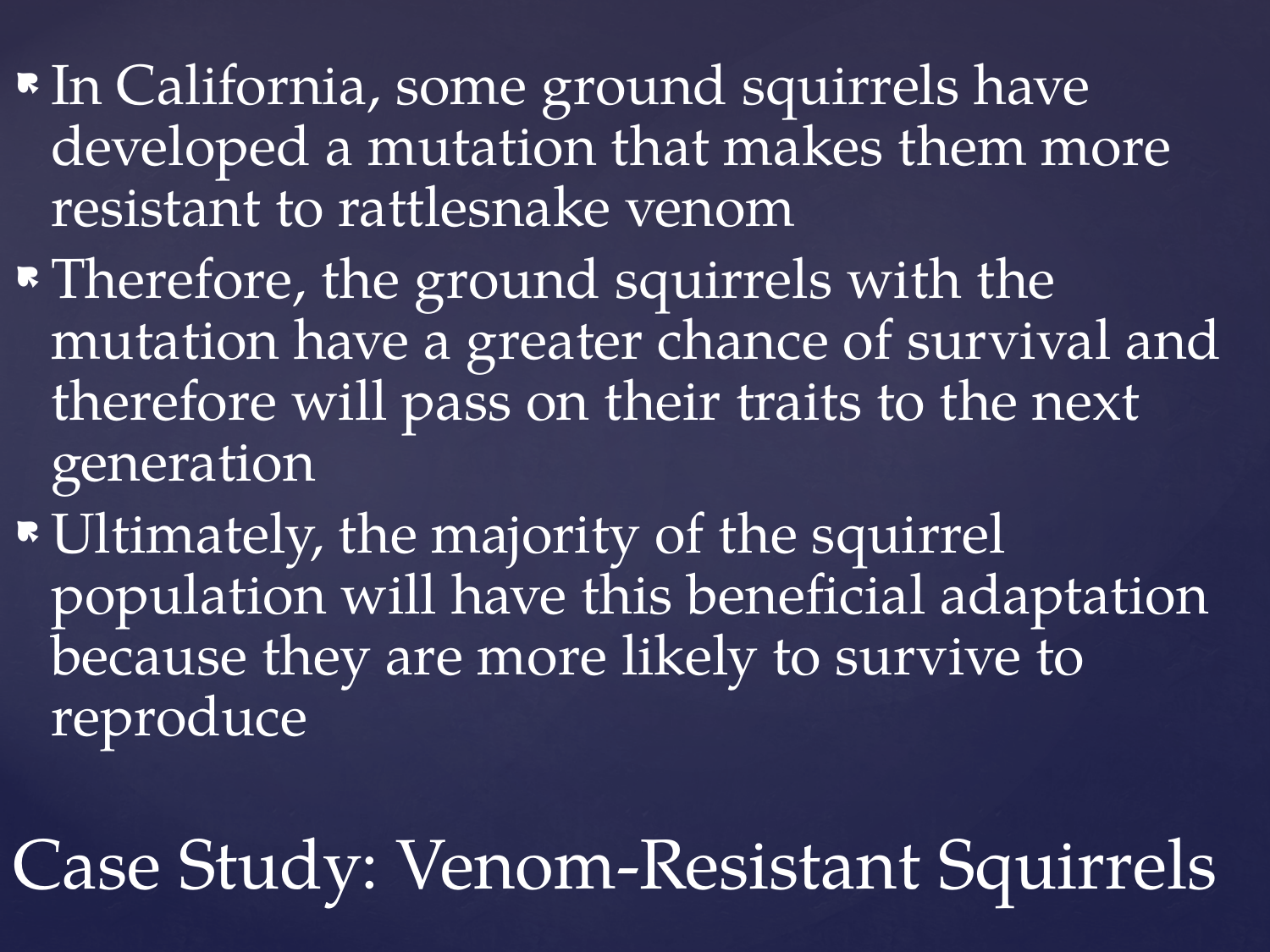

In California, some ground squirrels have developed a mutation that makes them more resistant to rattlesnake venom
Therefore, the ground squirrels with the mutation have a greater chance of survival and therefore will pass on their traits to the next generation
Ultimately, the majority of the squirrel population will have this beneficial adaptation because they are more likely to survive to reproduce
# Case Study: Venom-Resistant Squirrels